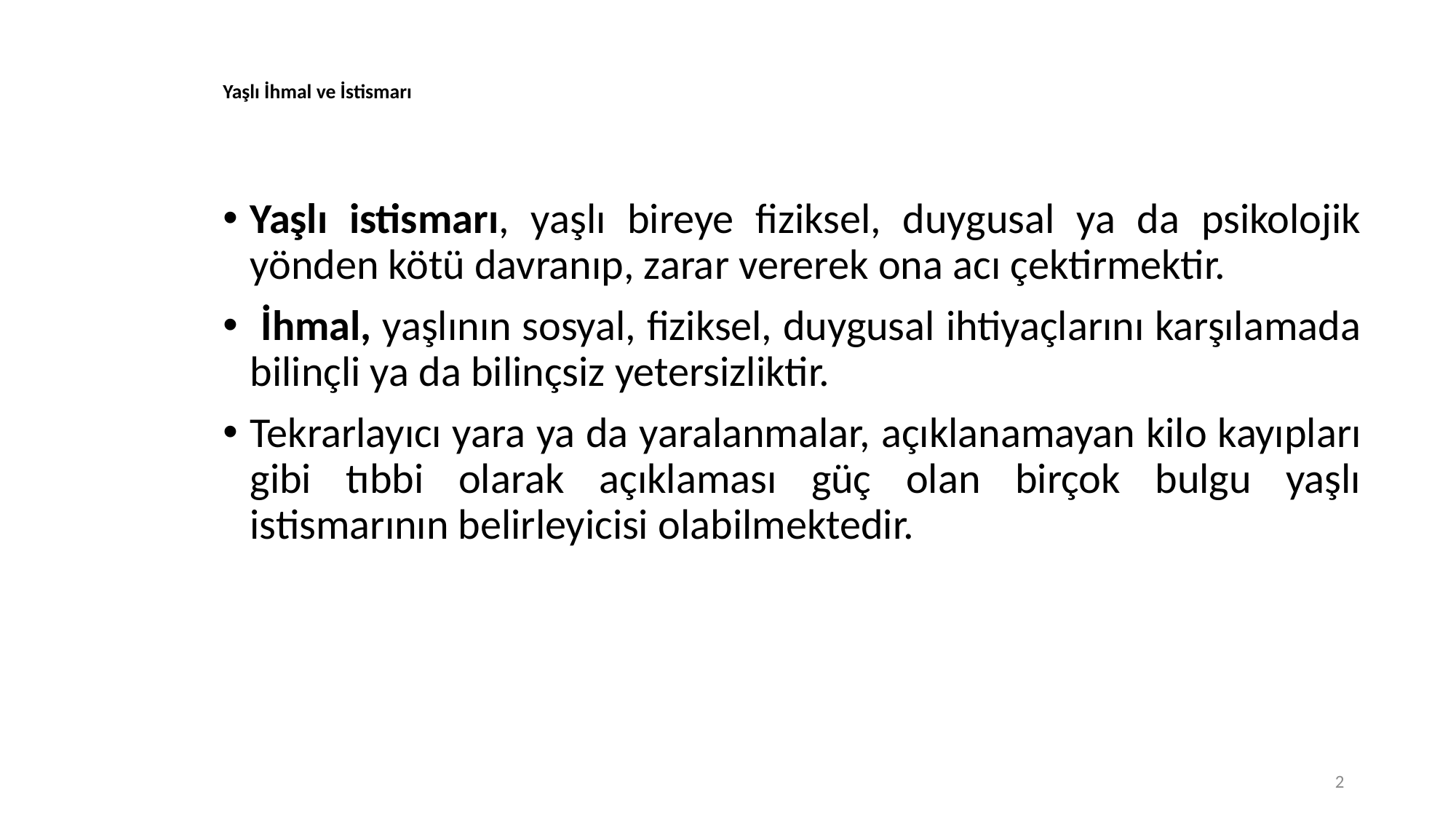

# Yaşlı İhmal ve İstismarı

Yaşlı istismarı, yaşlı bireye fiziksel, duygusal ya da psikolojik yönden kötü davranıp, zarar vererek ona acı çektirmektir.
 İhmal, yaşlının sosyal, fiziksel, duygusal ihtiyaçlarını karşılamada bilinçli ya da bilinçsiz yetersizliktir.
Tekrarlayıcı yara ya da yaralanmalar, açıklanamayan kilo kayıpları gibi tıbbi olarak açıklaması güç olan birçok bulgu yaşlı istismarının belirleyicisi olabilmektedir.

2